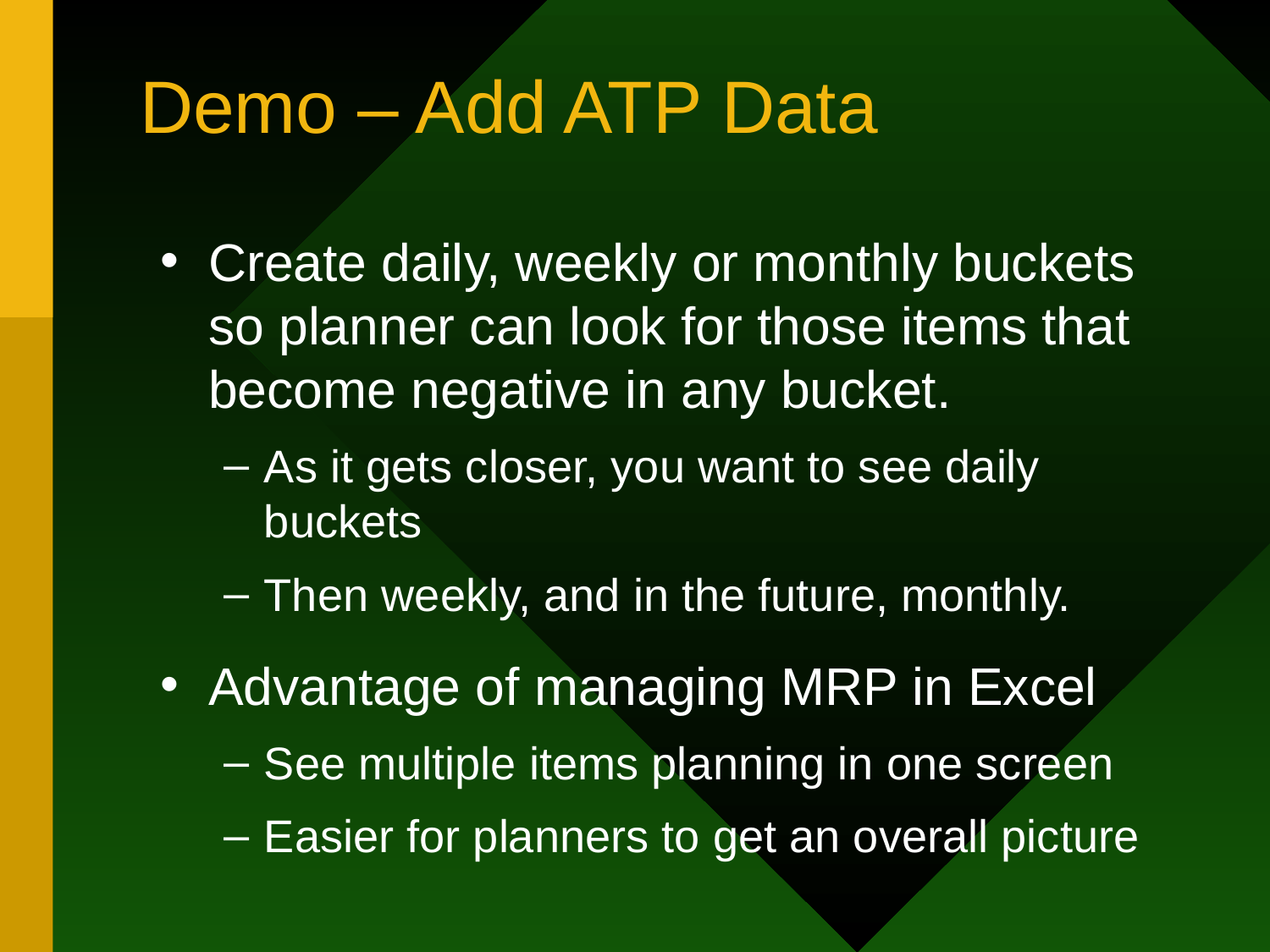

# Demo – Add ATP Data
Create daily, weekly or monthly buckets so planner can look for those items that become negative in any bucket.
As it gets closer, you want to see daily buckets
Then weekly, and in the future, monthly.
Advantage of managing MRP in Excel
See multiple items planning in one screen
Easier for planners to get an overall picture